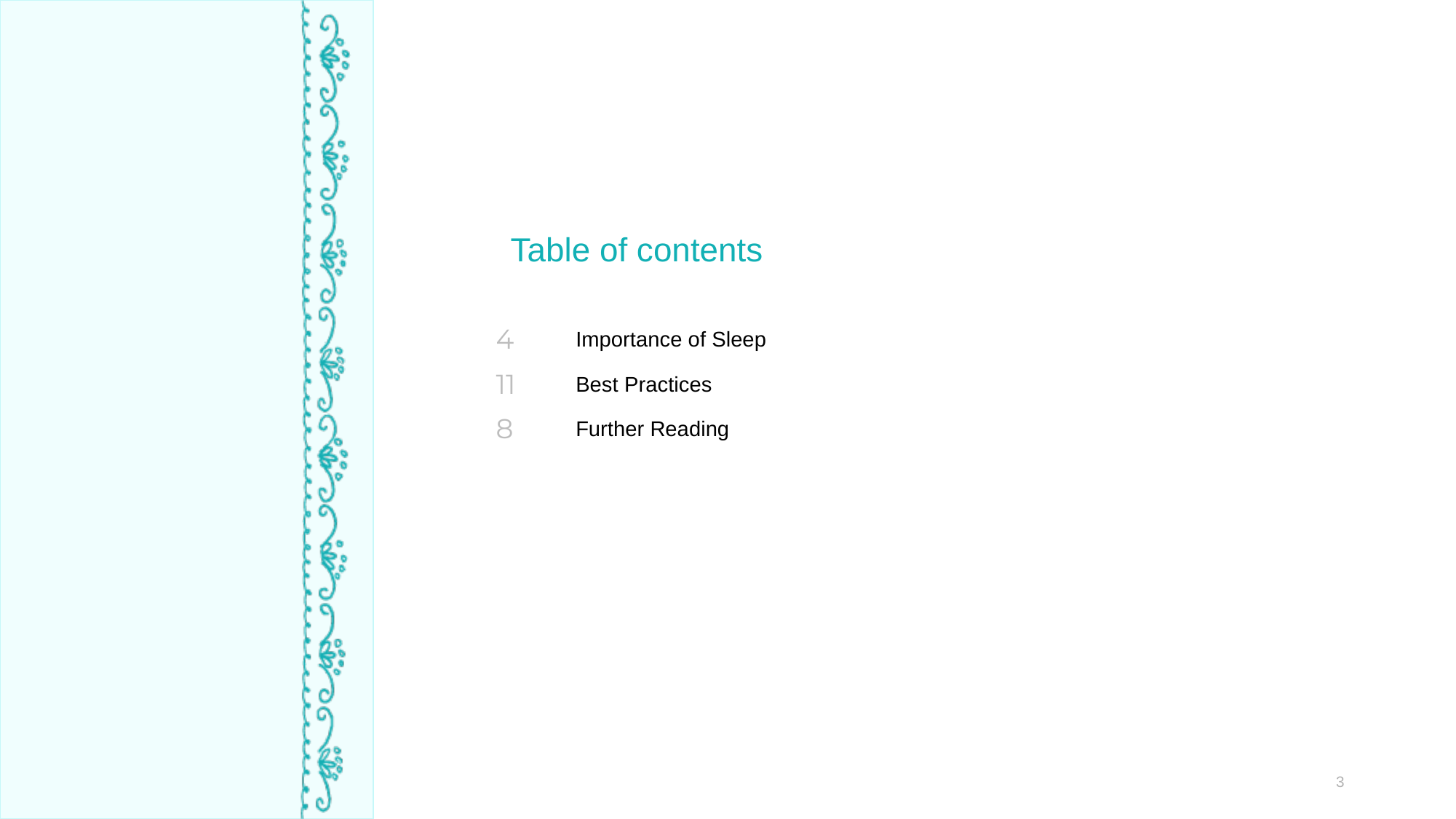

Table of contents
| 4 | Importance of Sleep |
| --- | --- |
| 11 | Best Practices |
| 8 | Further Reading |
3